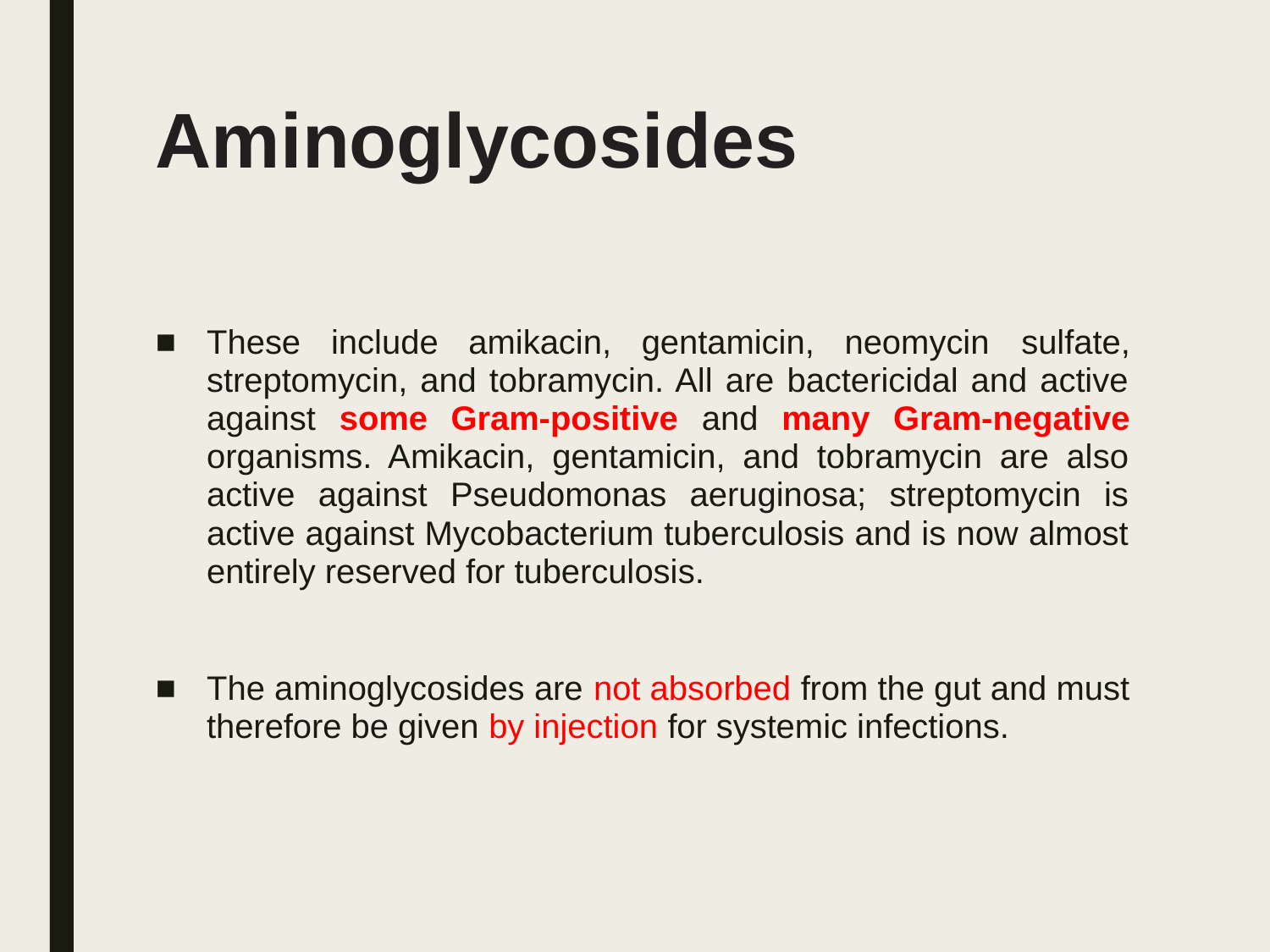

# Aminoglycosides
These include amikacin, gentamicin, neomycin sulfate, streptomycin, and tobramycin. All are bactericidal and active against some Gram-positive and many Gram-negative organisms. Amikacin, gentamicin, and tobramycin are also active against Pseudomonas aeruginosa; streptomycin is active against Mycobacterium tuberculosis and is now almost entirely reserved for tuberculosis.

The aminoglycosides are not absorbed from the gut and must therefore be given by injection for systemic infections.